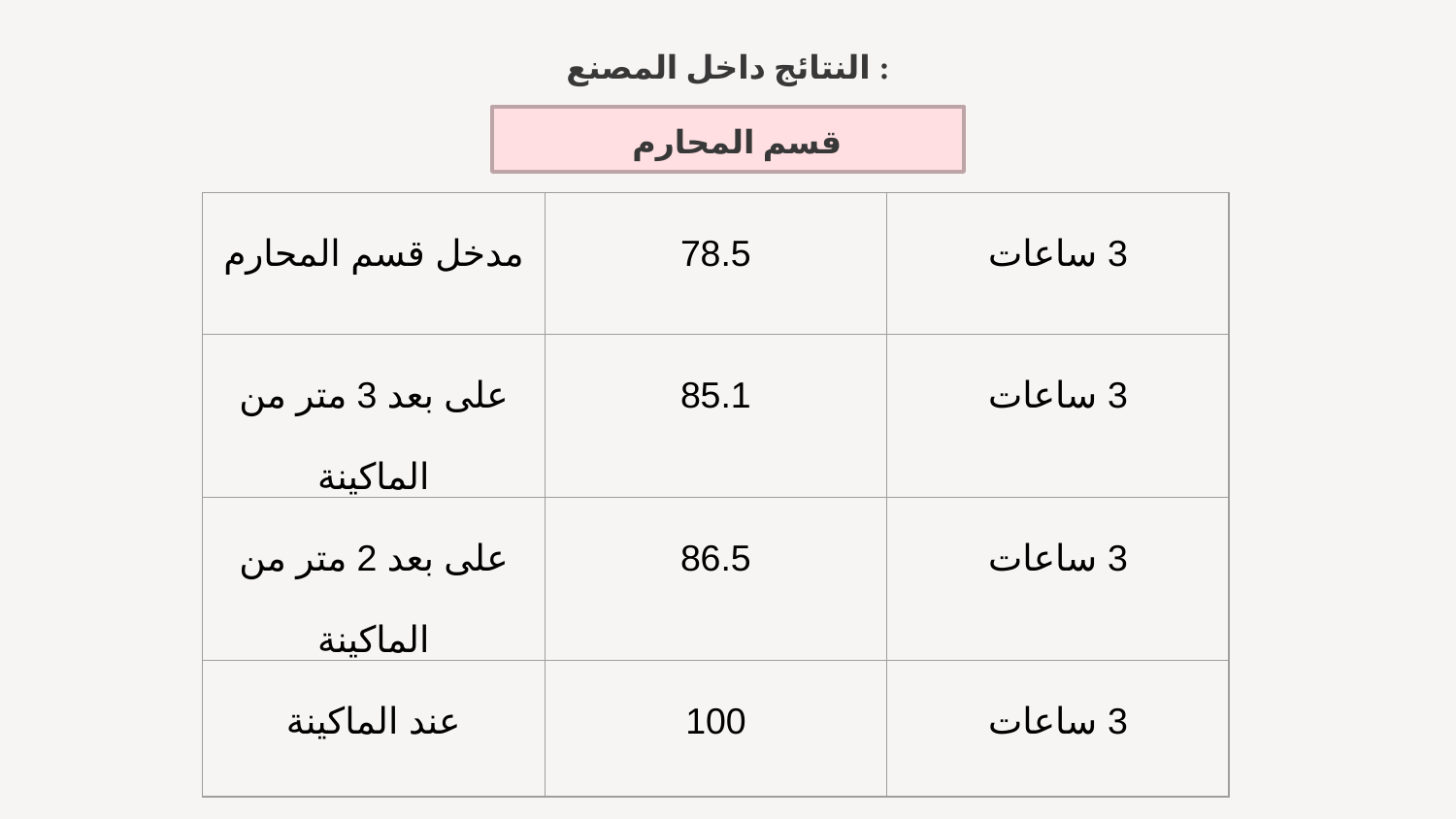

# النتائج داخل المصنع :
قسم المحارم
| مدخل قسم المحارم | 78.5 | 3 ساعات |
| --- | --- | --- |
| على بعد 3 متر من الماكينة | 85.1 | 3 ساعات |
| على بعد 2 متر من الماكينة | 86.5 | 3 ساعات |
| عند الماكينة | 100 | 3 ساعات |